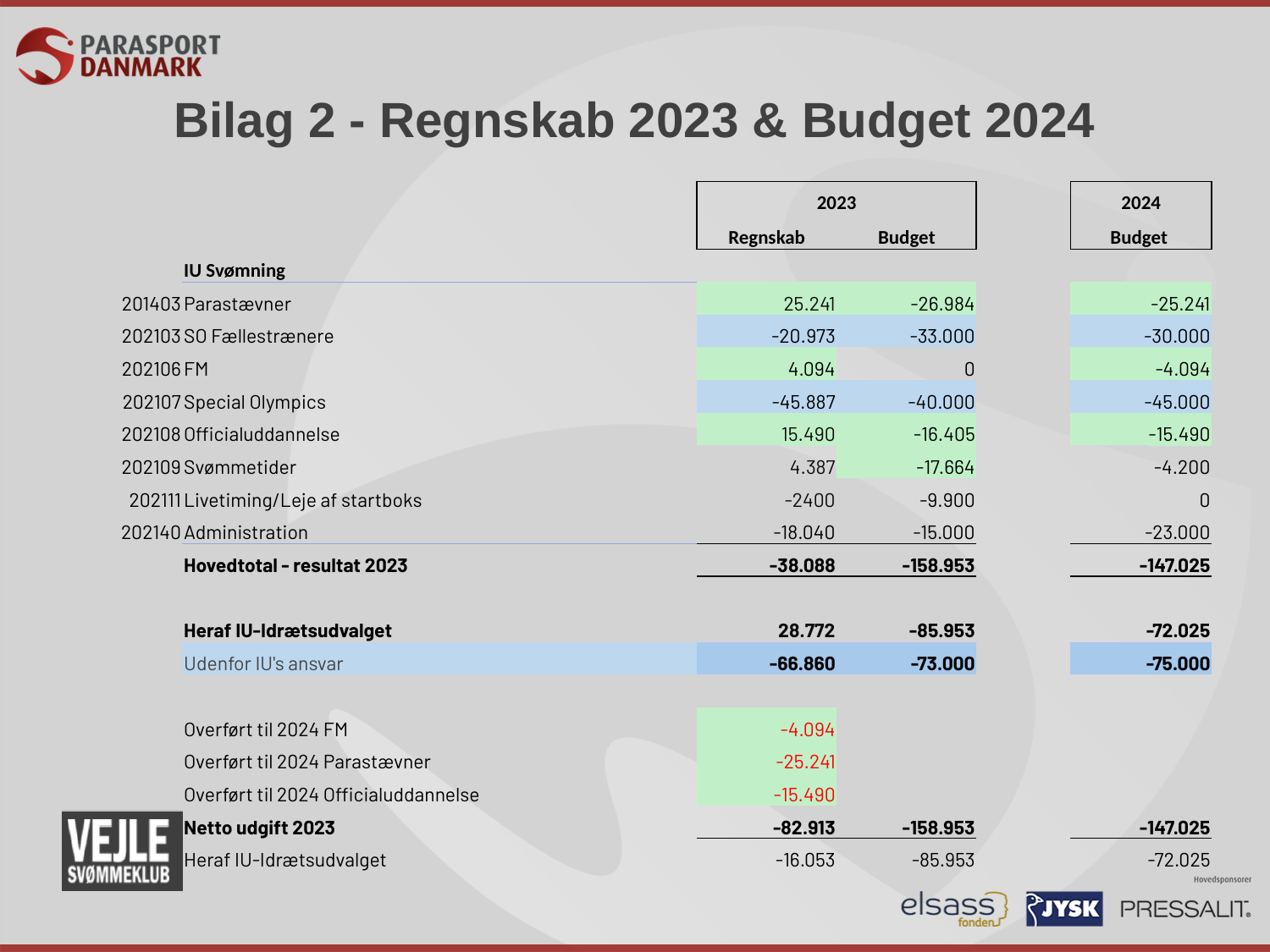

# Bilag 2 - Regnskab 2023 & Budget 2024
|  |  | 2023 |  |  | 2024 |
| --- | --- | --- | --- | --- | --- |
|  |  | Regnskab | Budget |  | Budget |
|  | IU Svømning |  |  |  |  |
| 201403 | Parastævner | 25.241 | -26.984 |  | -25.241 |
| 202103 | SO Fællestrænere | -20.973 | -33.000 |  | -30.000 |
| 202106 | FM | 4.094 | 0 |  | -4.094 |
| 202107 | Special Olympics | -45.887 | -40.000 |  | -45.000 |
| 202108 | Officialuddannelse | 15.490 | -16.405 |  | -15.490 |
| 202109 | Svømmetider | 4.387 | -17.664 |  | -4.200 |
| 202111 | Livetiming/Leje af startboks | -2400 | -9.900 |  | 0 |
| 202140 | Administration | -18.040 | -15.000 |  | -23.000 |
|  | Hovedtotal - resultat 2023 | -38.088 | -158.953 |  | -147.025 |
|  |  |  |  |  |  |
|  | Heraf IU-Idrætsudvalget | 28.772 | -85.953 |  | -72.025 |
|  | Udenfor IU's ansvar | -66.860 | -73.000 |  | -75.000 |
|  |  |  |  |  |  |
|  | Overført til 2024 FM | -4.094 |  |  |  |
|  | Overført til 2024 Parastævner | -25.241 |  |  |  |
|  | Overført til 2024 Officialuddannelse | -15.490 |  |  |  |
|  | Netto udgift 2023 | -82.913 | -158.953 |  | -147.025 |
|  | Heraf IU-Idrætsudvalget | -16.053 | -85.953 |  | -72.025 |